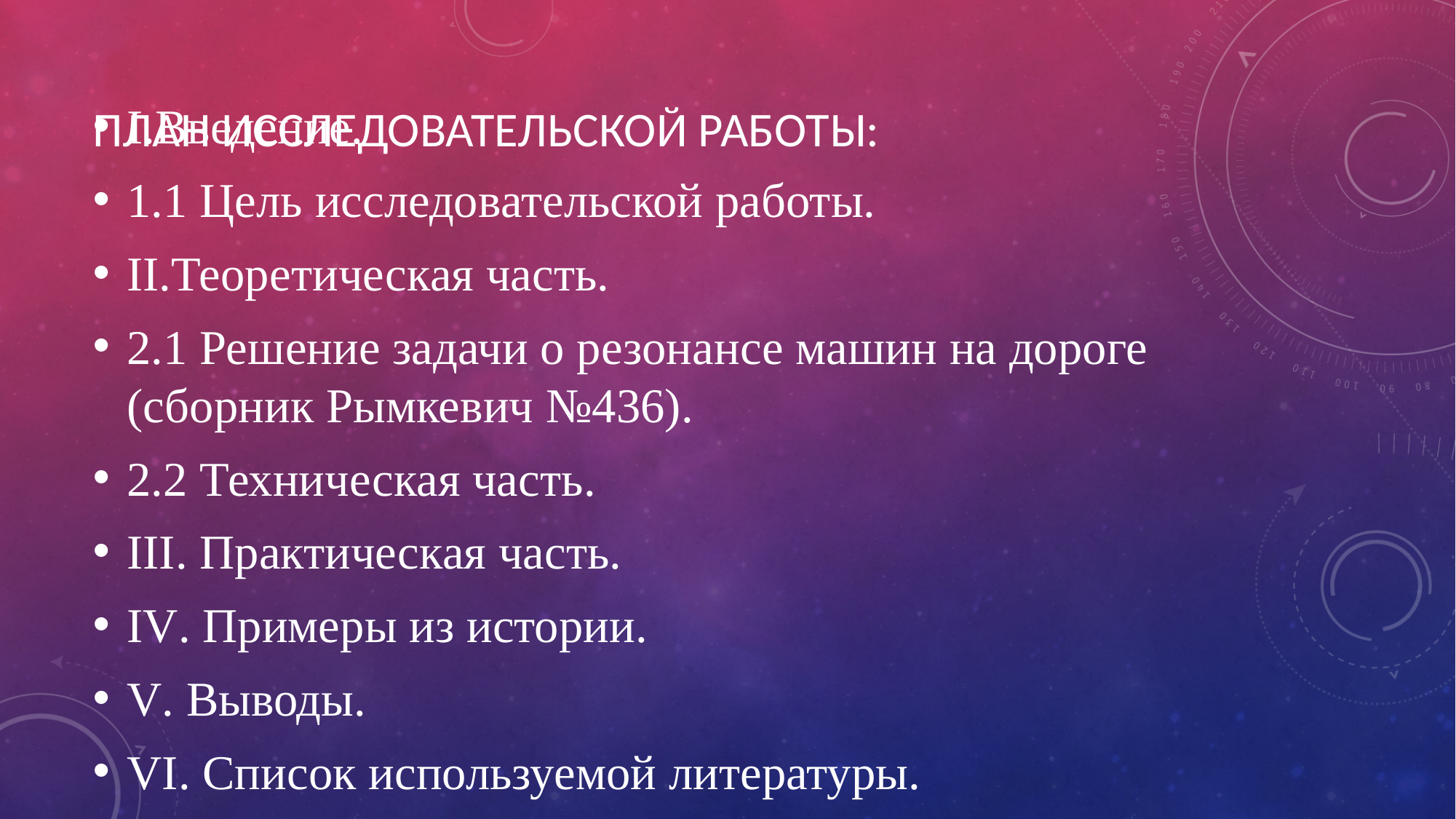

# План исследовательской работы:
I.Введение.
1.1 Цель исследовательской работы.
II.Теоретическая часть.
2.1 Решение задачи о резонансе машин на дороге (сборник Рымкевич №436).
2.2 Техническая часть.
III. Практическая часть.
IV. Примеры из истории.
V. Выводы.
VI. Список используемой литературы.